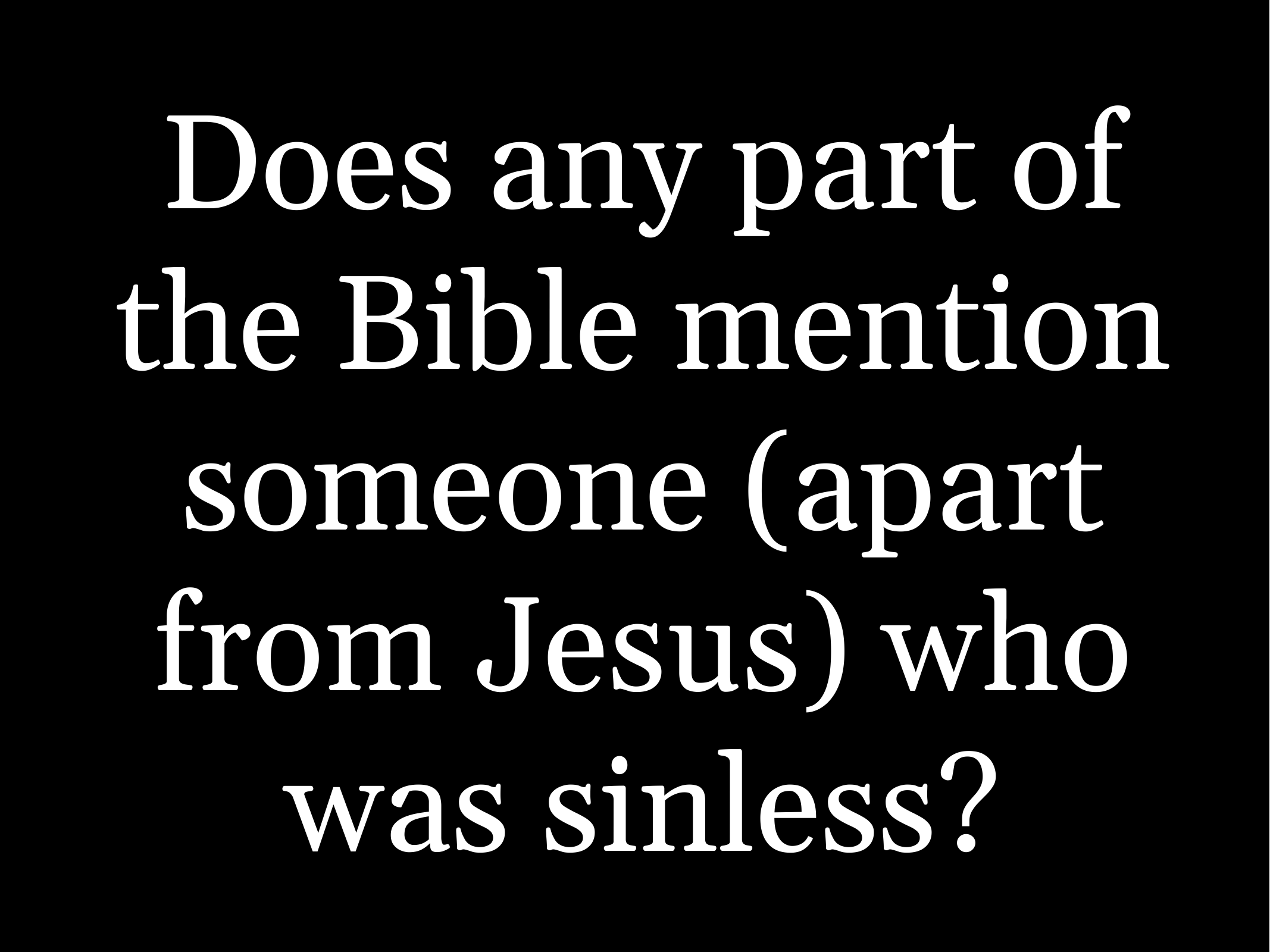

# Does any part of the Bible mention someone (apart from Jesus) who was sinless?